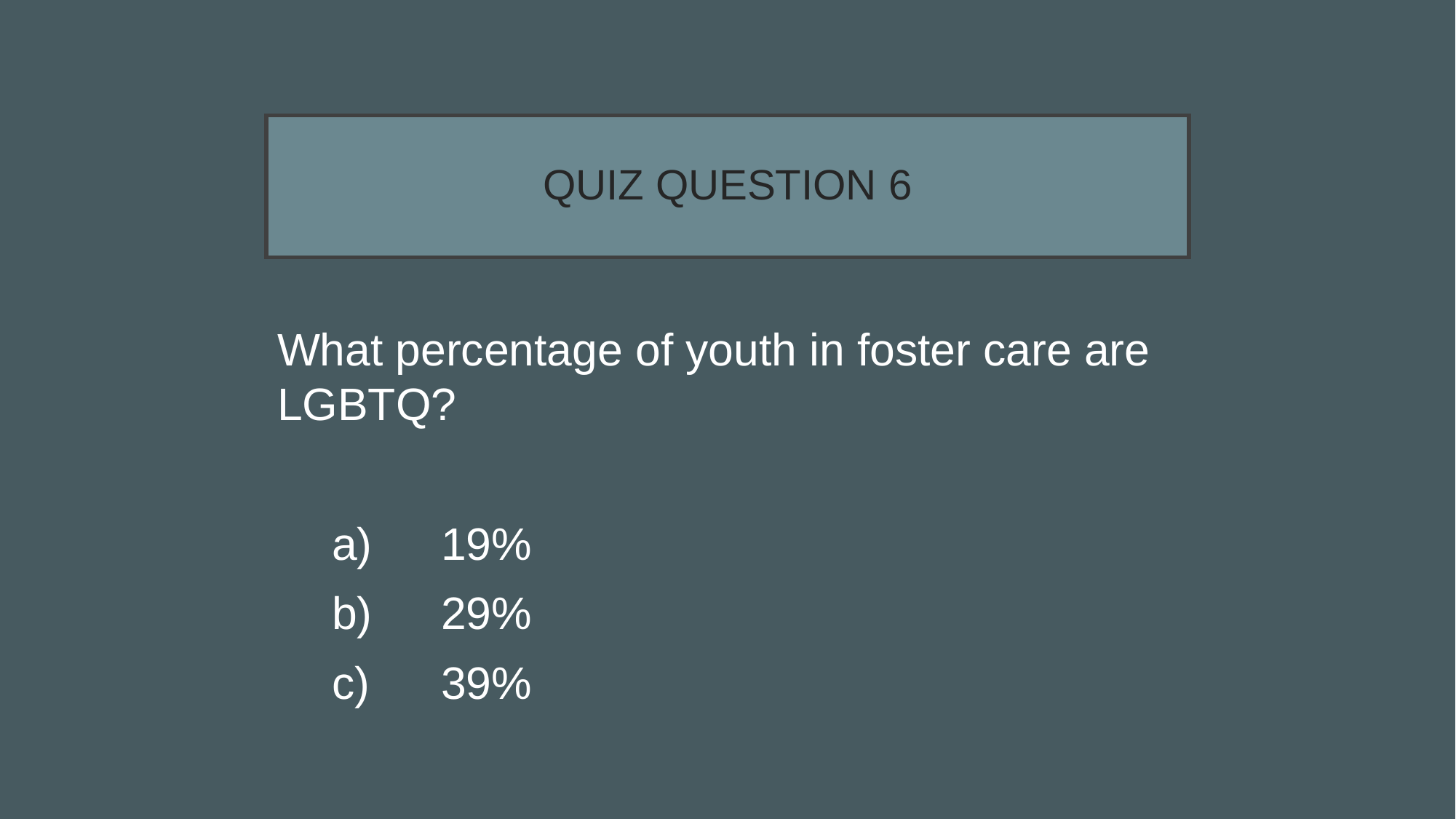

# QUIZ QUESTION 6
What percentage of youth in foster care are LGBTQ?

a)	19%
b)	29%
c)	39%